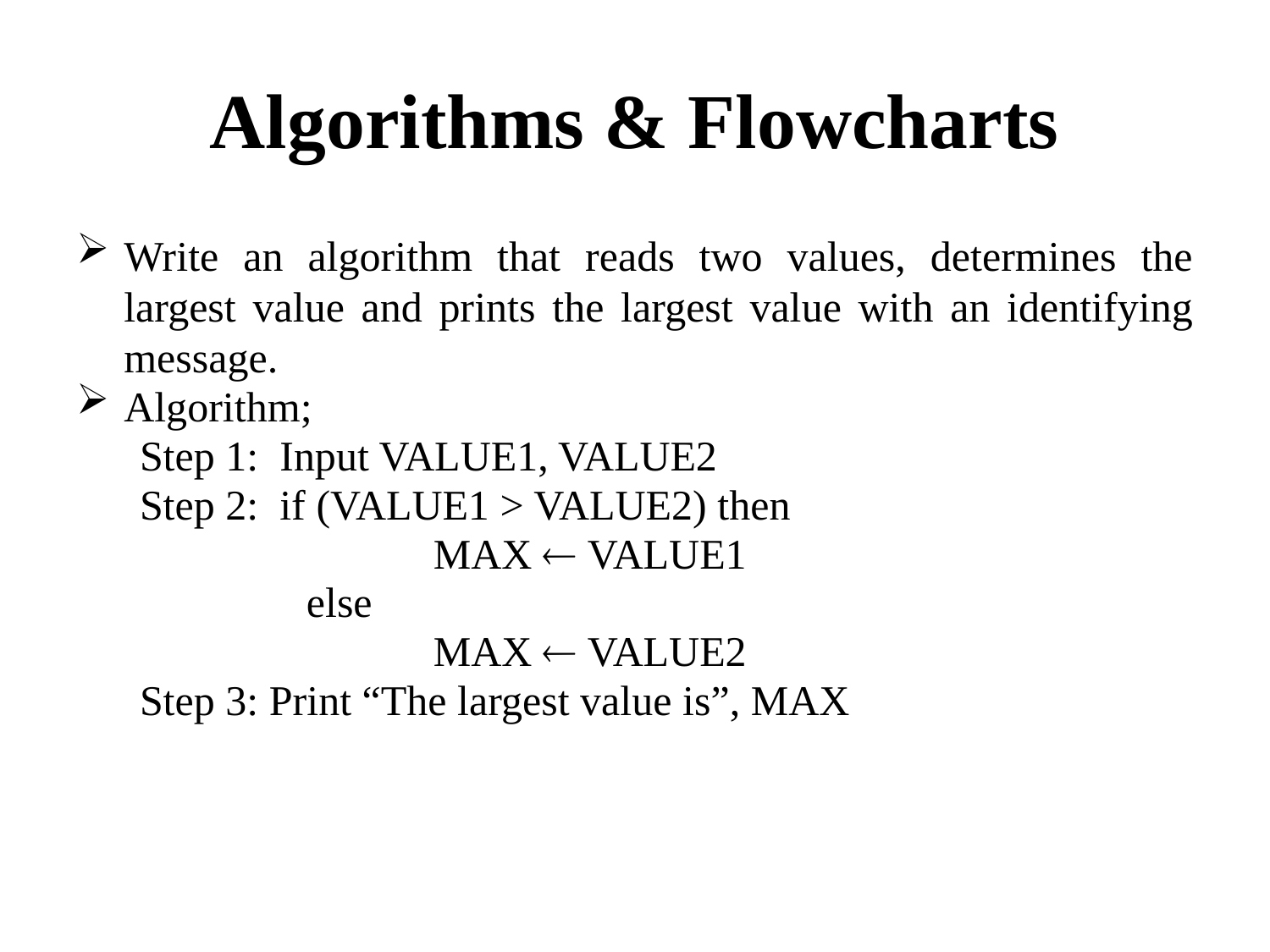

# Algorithms & Flowcharts
Write an algorithm that reads two values, determines the largest value and prints the largest value with an identifying message.
Algorithm;
Step 1:  Input VALUE1, VALUE2
Step 2:  if (VALUE1 > VALUE2) then
			MAX ← VALUE1
		else
			MAX ← VALUE2
Step 3: Print “The largest value is”, MAX